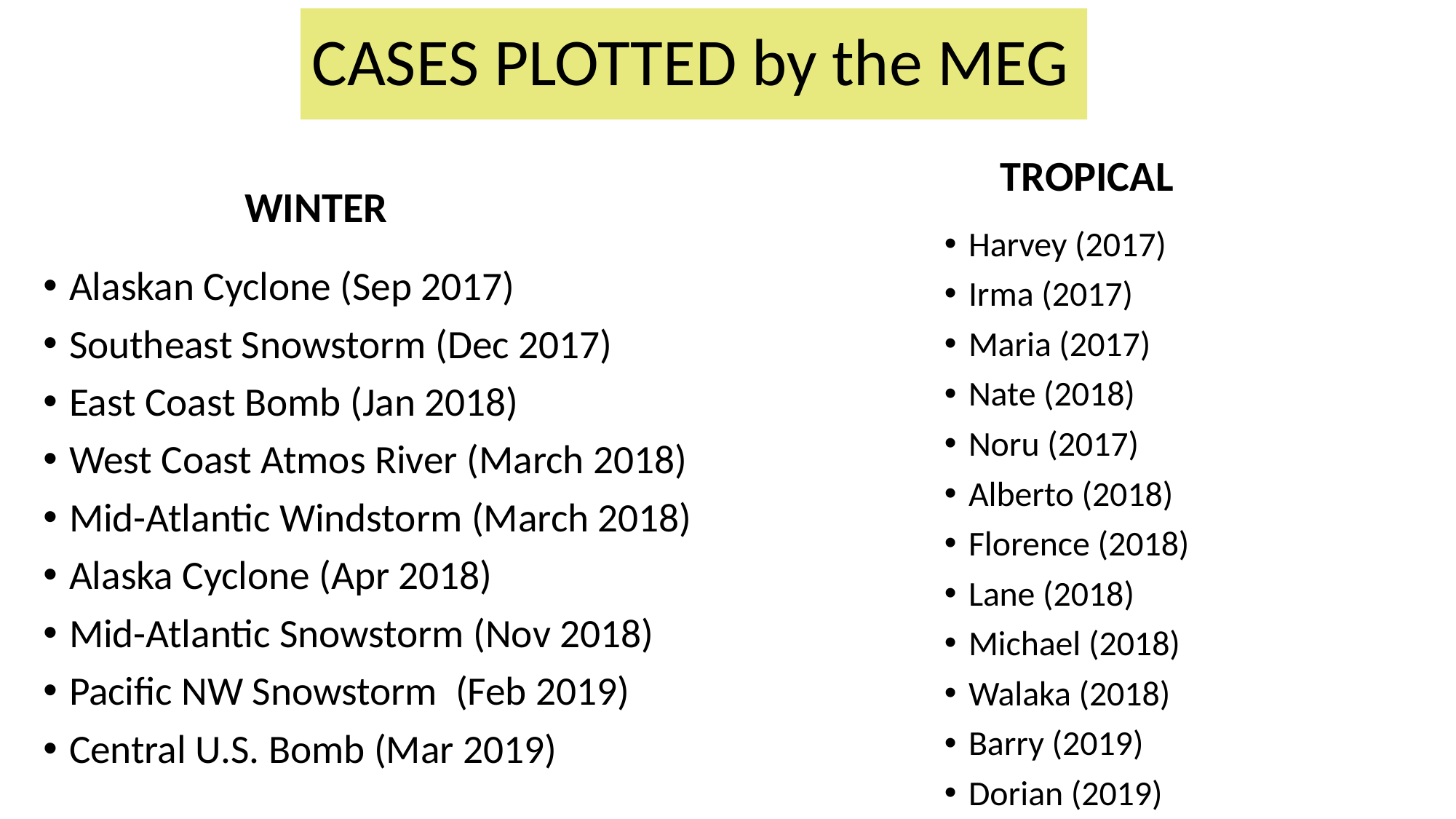

# CASES PLOTTED by the MEG
TROPICAL
WINTER
Harvey (2017)
Irma (2017)
Maria (2017)
Nate (2018)
Noru (2017)
Alberto (2018)
Florence (2018)
Lane (2018)
Michael (2018)
Walaka (2018)
Barry (2019)
Dorian (2019)

Alaskan Cyclone (Sep 2017)
Southeast Snowstorm (Dec 2017)
East Coast Bomb (Jan 2018)
West Coast Atmos River (March 2018)
Mid-Atlantic Windstorm (March 2018)
Alaska Cyclone (Apr 2018)
Mid-Atlantic Snowstorm (Nov 2018)
Pacific NW Snowstorm  (Feb 2019)
Central U.S. Bomb (Mar 2019)